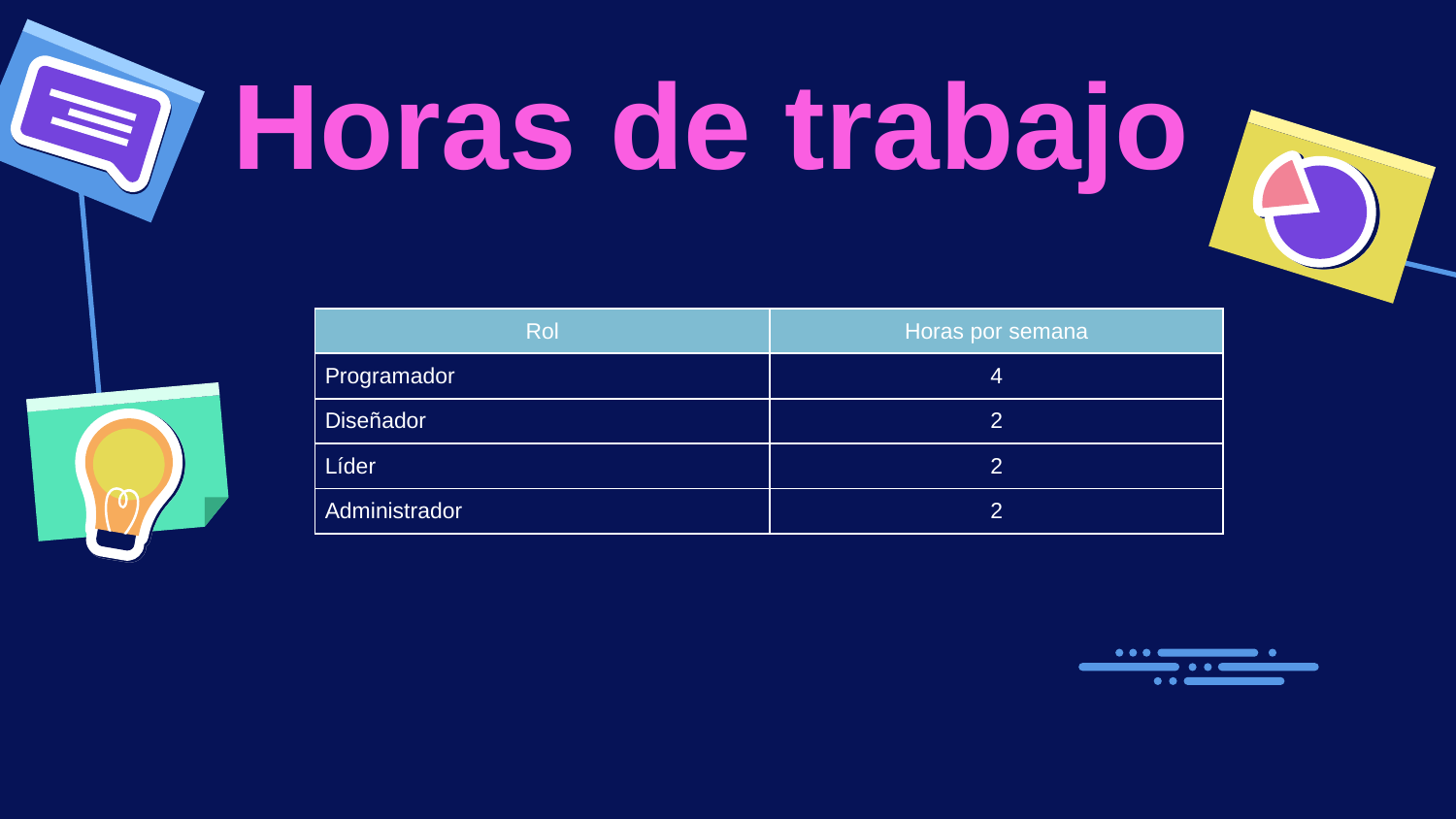

Horas de trabajo

| Rol | Horas por semana |
| --- | --- |
| Programador | 4 |
| Diseñador | 2 |
| Líder | 2 |
| Administrador | 2 |